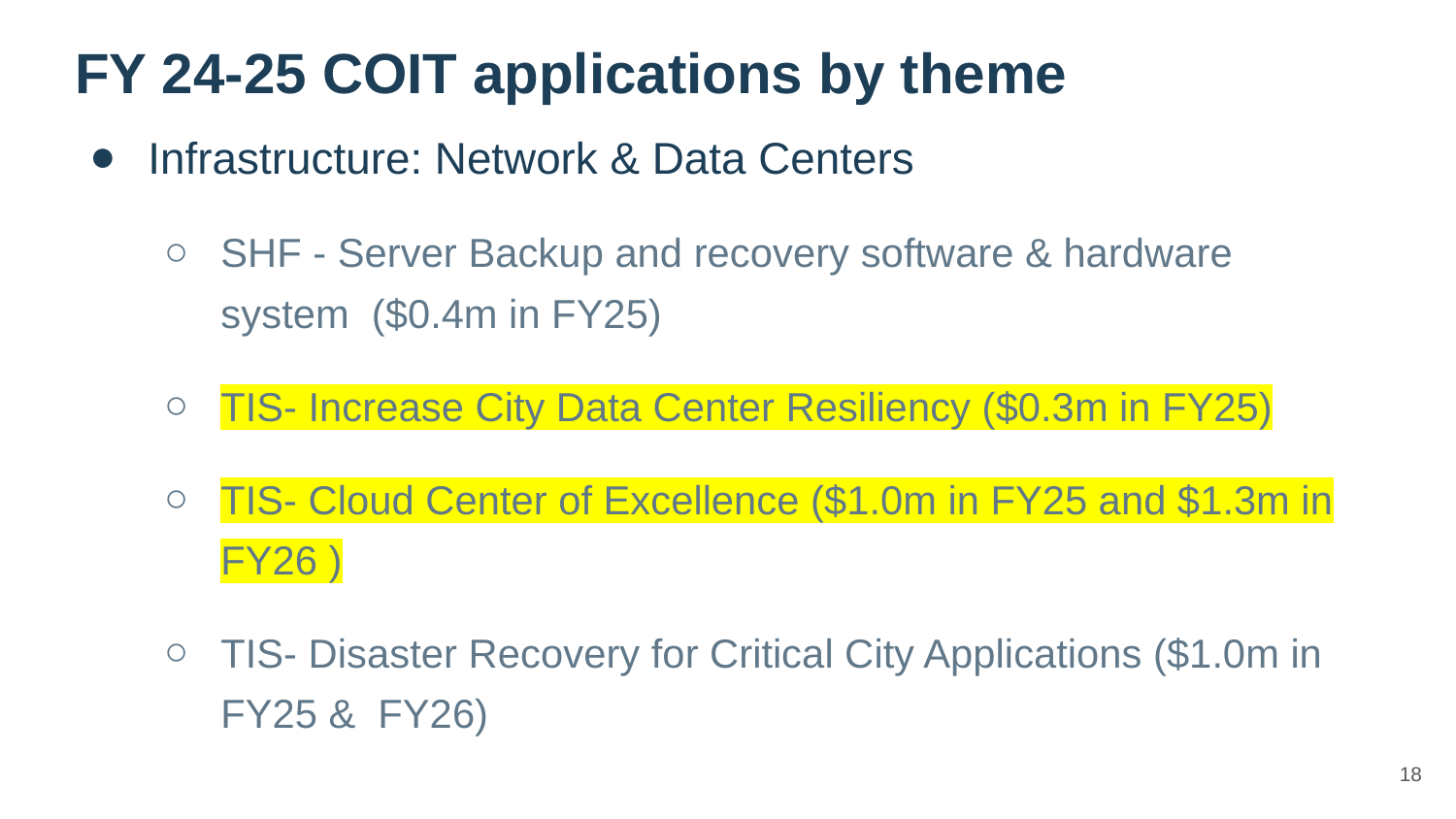

# FY 24-25 COIT applications by theme
Infrastructure: Network & Data Centers
SHF - Server Backup and recovery software & hardware system  ($0.4m in FY25)
TIS- Increase City Data Center Resiliency ($0.3m in FY25)
TIS- Cloud Center of Excellence ($1.0m in FY25 and $1.3m in FY26 )
TIS- Disaster Recovery for Critical City Applications ($1.0m in FY25 &  FY26)

18